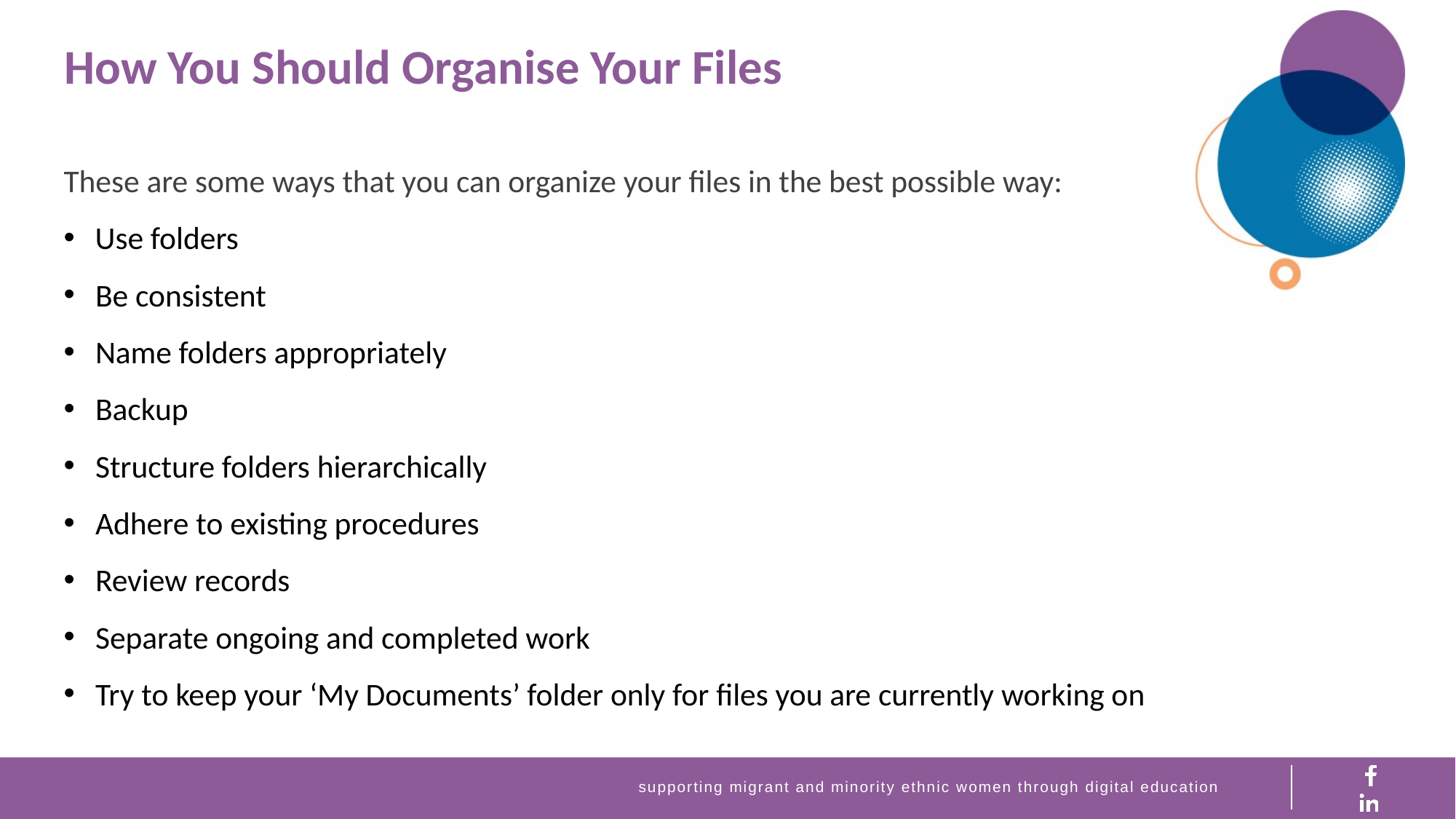

How You Should Organise Your Files

These are some ways that you can organize your files in the best possible way:
Use folders
Be consistent
Name folders appropriately
Backup
Structure folders hierarchically
Adhere to existing procedures
Review records
Separate ongoing and completed work
Try to keep your ‘My Documents’ folder only for files you are currently working on